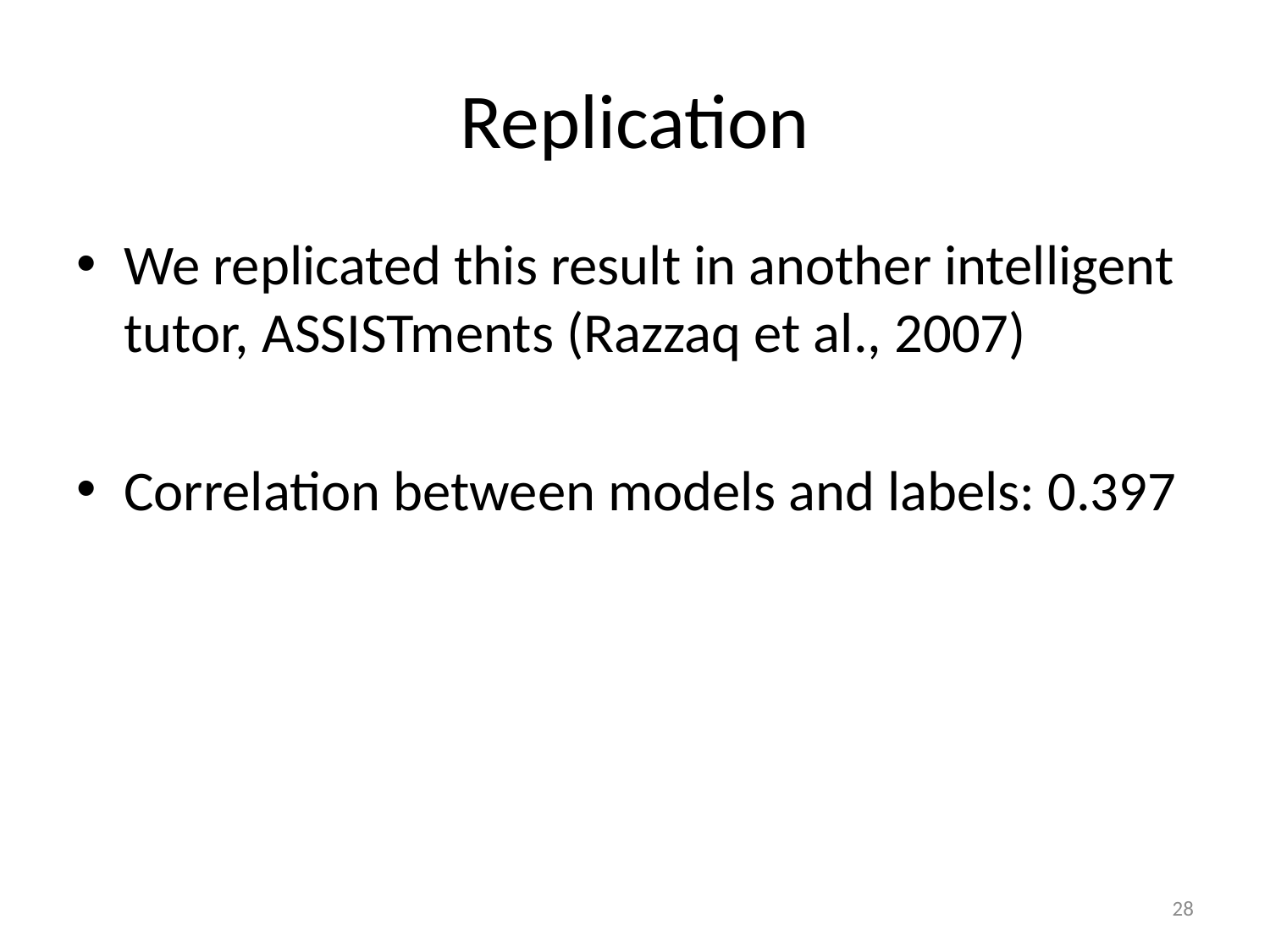

# Replication
We replicated this result in another intelligent tutor, ASSISTments (Razzaq et al., 2007)

Correlation between models and labels: 0.397
28